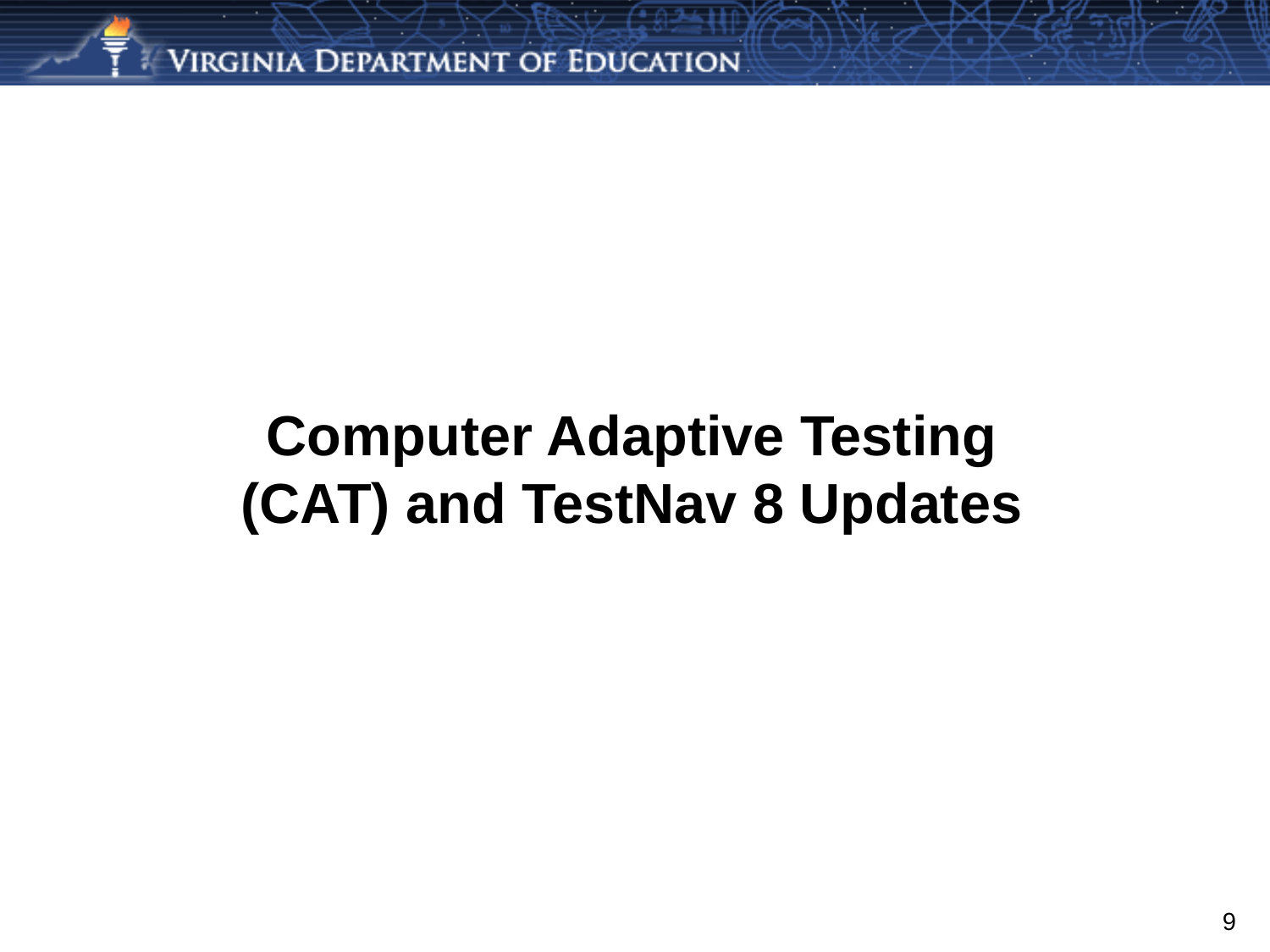

Computer Adaptive Testing (CAT) and TestNav 8 Updates
9